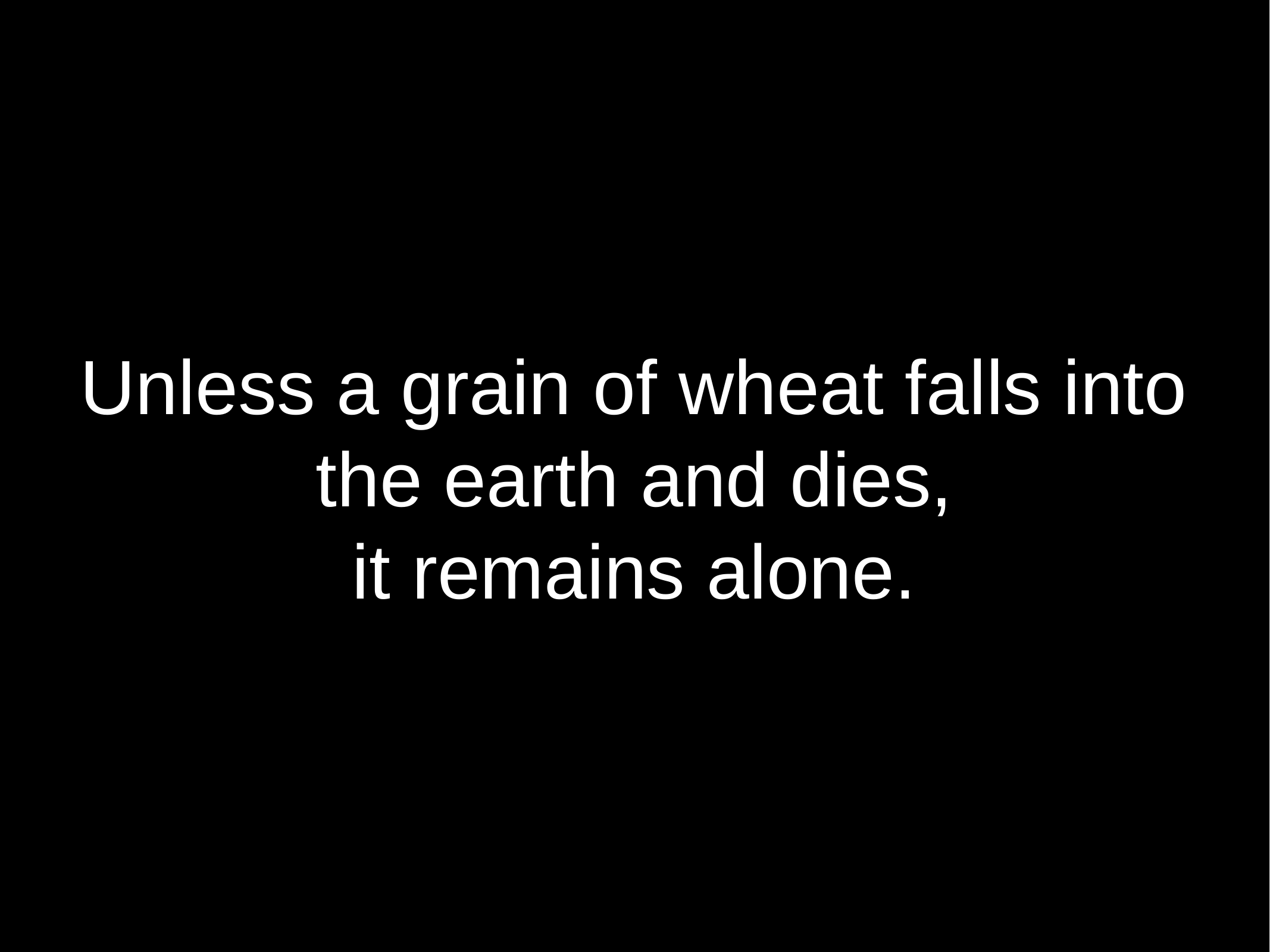

Unless a grain of wheat falls into the earth and dies,
it remains alone.